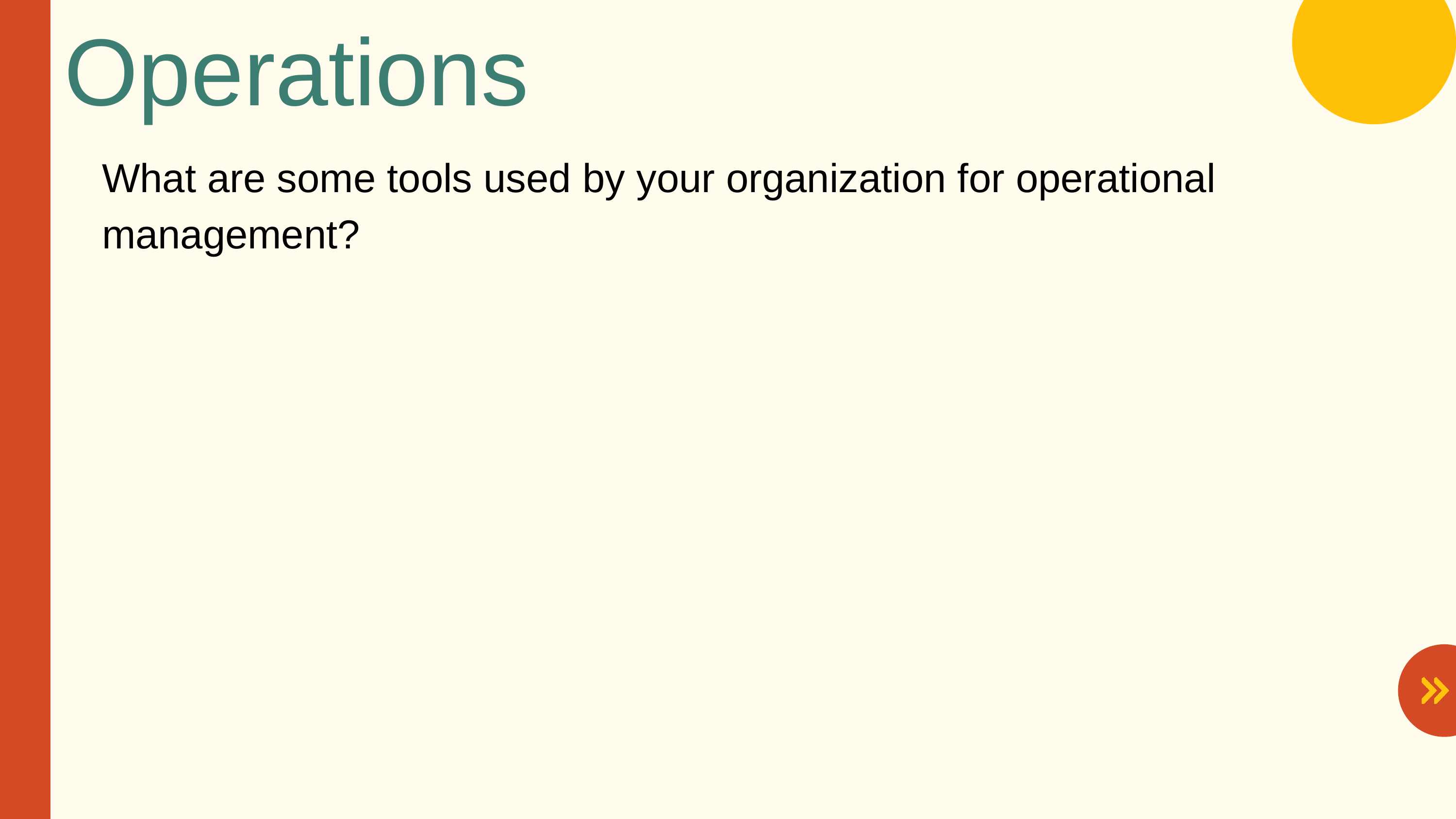

Operations
What are some tools used by your organization for operational management?